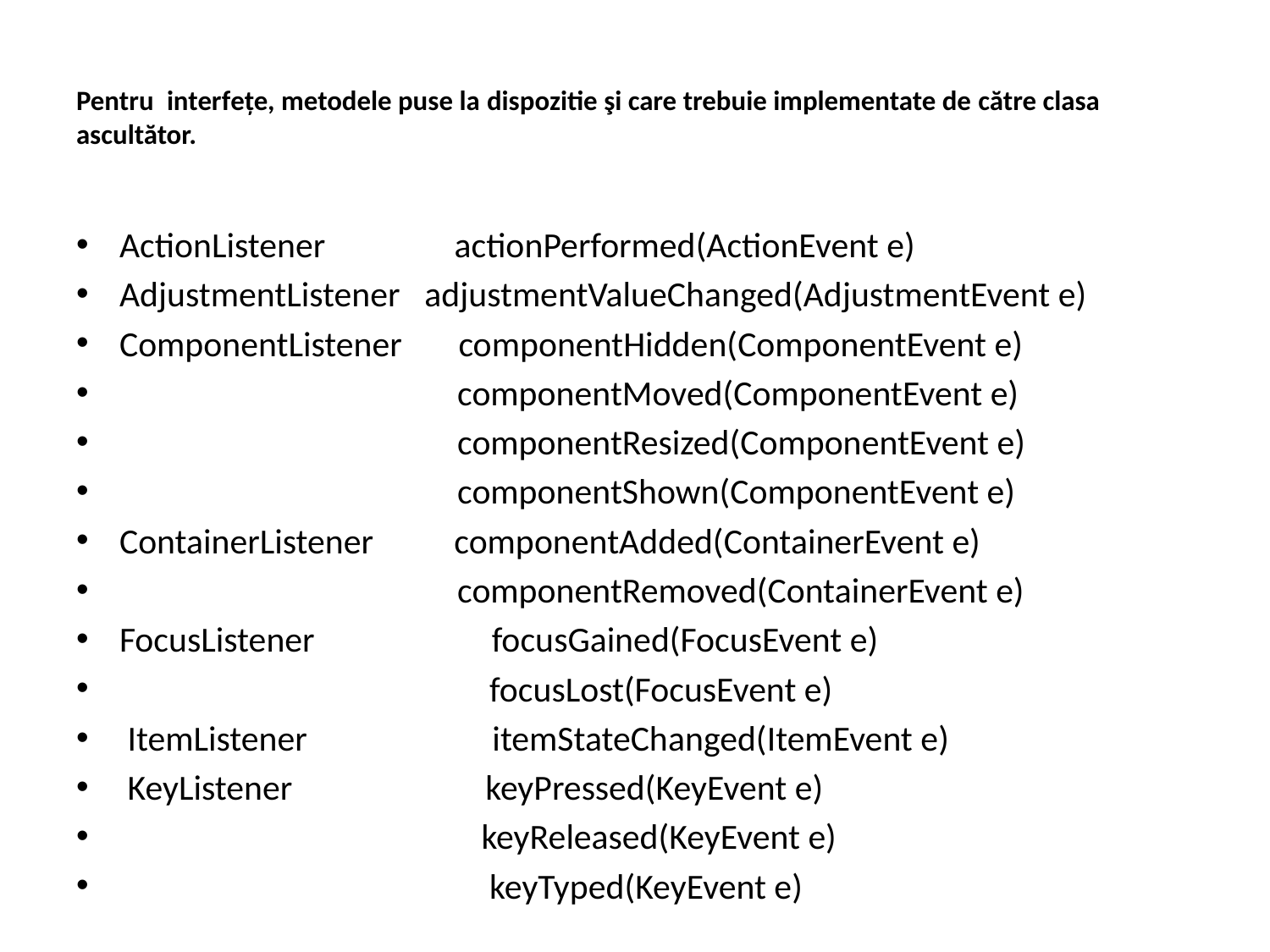

# Pentru  interfețe, metodele puse la dispozitie şi care trebuie implementate de către clasa ascultător.
ActionListener                actionPerformed(ActionEvent e)
AdjustmentListener   adjustmentValueChanged(AdjustmentEvent e)
ComponentListener       componentHidden(ComponentEvent e)
                                          componentMoved(ComponentEvent e)
                                          componentResized(ComponentEvent e)
                                          componentShown(ComponentEvent e)
ContainerListener          componentAdded(ContainerEvent e)
                                          componentRemoved(ContainerEvent e)
FocusListener                      focusGained(FocusEvent e)
                                              focusLost(FocusEvent e)
 ItemListener                       itemStateChanged(ItemEvent e)
 KeyListener                        keyPressed(KeyEvent e)
                                             keyReleased(KeyEvent e)
                                              keyTyped(KeyEvent e)